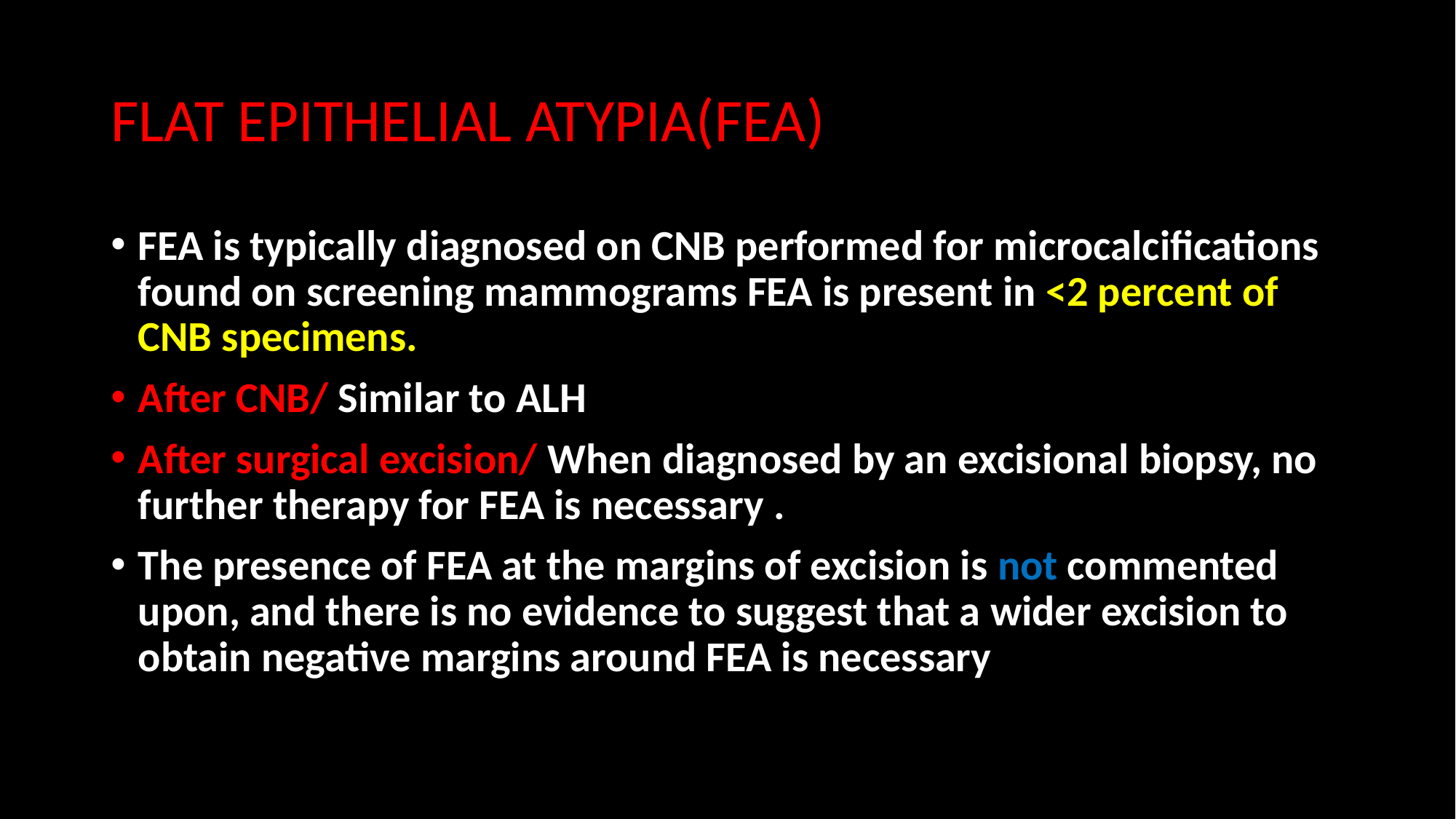

# FLAT EPITHELIAL ATYPIA(FEA)
FEA is typically diagnosed on CNB performed for microcalcifications found on screening mammograms FEA is present in <2 percent of CNB specimens.
After CNB/ Similar to ALH
After surgical excision/ When diagnosed by an excisional biopsy, no further therapy for FEA is necessary .
The presence of FEA at the margins of excision is not commented upon, and there is no evidence to suggest that a wider excision to obtain negative margins around FEA is necessary